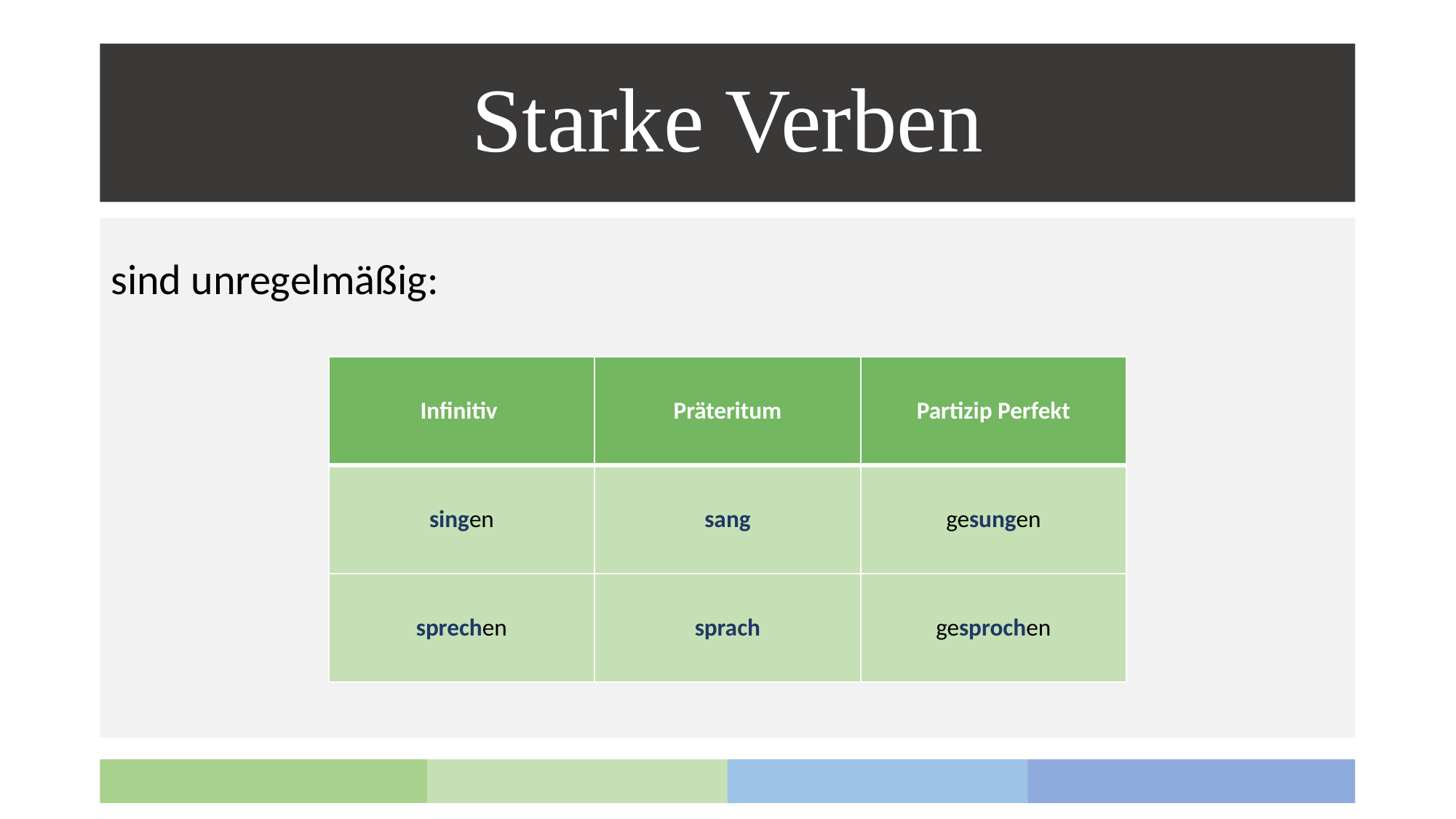

# Starke Verben

sind unregelmäßig:

| Infinitiv | Präteritum | Partizip Perfekt |
| --- | --- | --- |
| singen | sang | gesungen |
| sprechen | sprach | gesprochen |